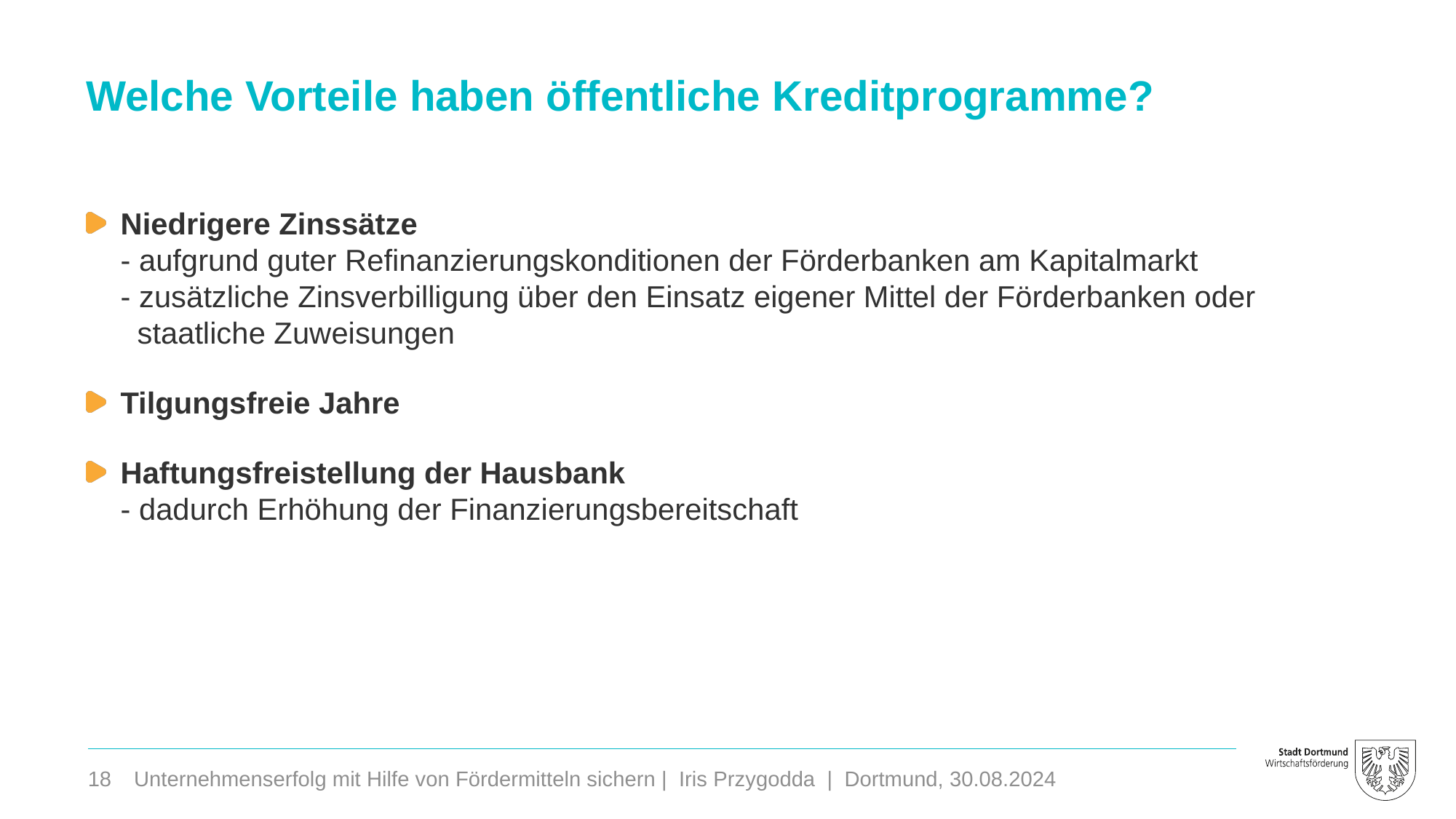

Welche Vorteile haben öffentliche Kreditprogramme?

Niedrigere Zinssätze
- aufgrund guter Refinanzierungskonditionen der Förderbanken am Kapitalmarkt
- zusätzliche Zinsverbilligung über den Einsatz eigener Mittel der Förderbanken oder
  staatliche Zuweisungen
Tilgungsfreie Jahre
Haftungsfreistellung der Hausbank
- dadurch Erhöhung der Finanzierungsbereitschaft

18
Unternehmenserfolg mit Hilfe von Fördermitteln sichern |  Iris Przygodda  |  Dortmund, 30.08.2024